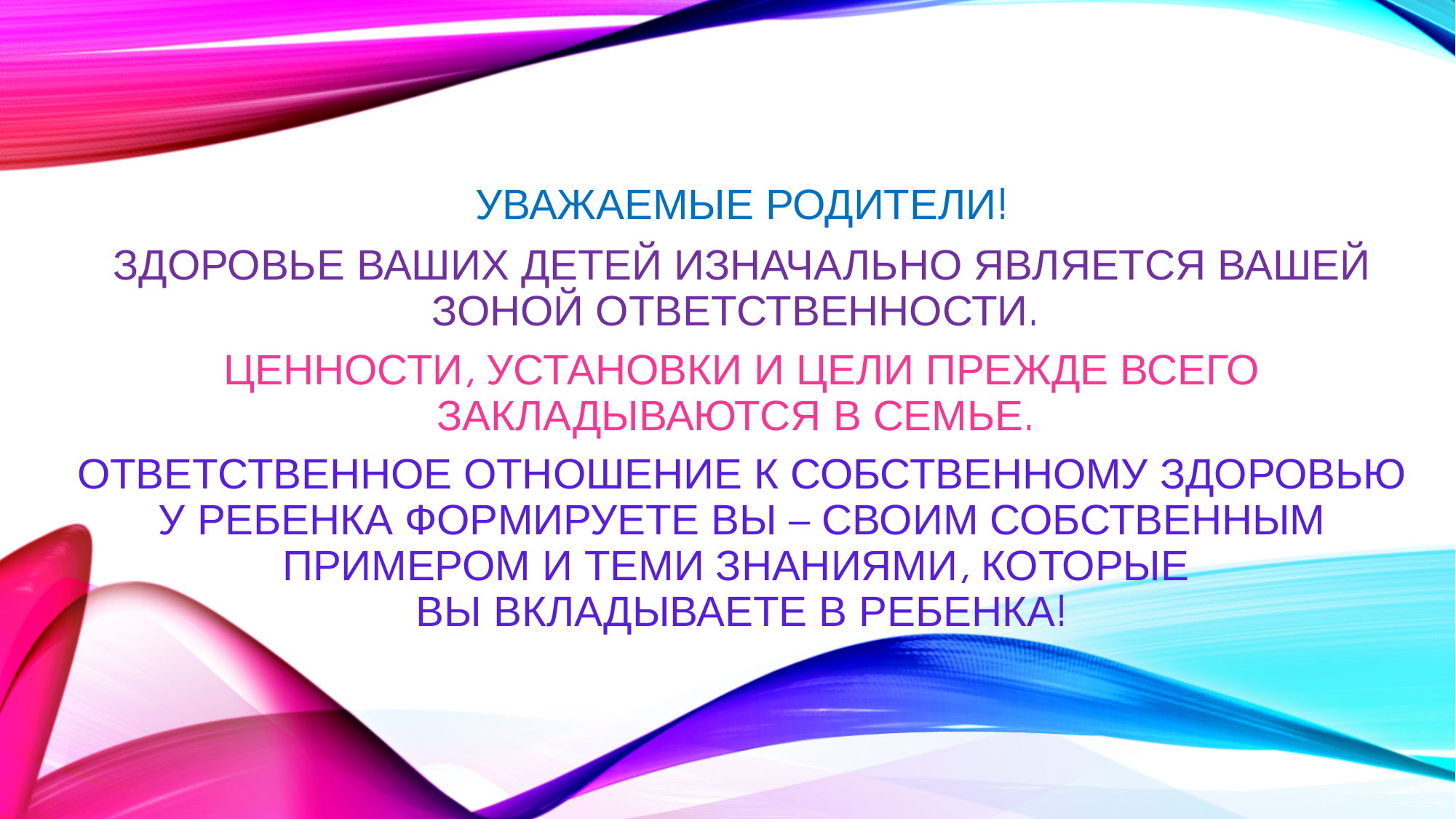

# Уважаемые родители! Здоровье Ваших детей изначально является Вашей зоной ответственности. Ценности, установки и цели прежде всего закладываются в семье. Ответственное отношение к собственному здоровью у ребенка формируете Вы – своим собственным примером и теми знаниями, которые Вы вкладываете в ребенка!